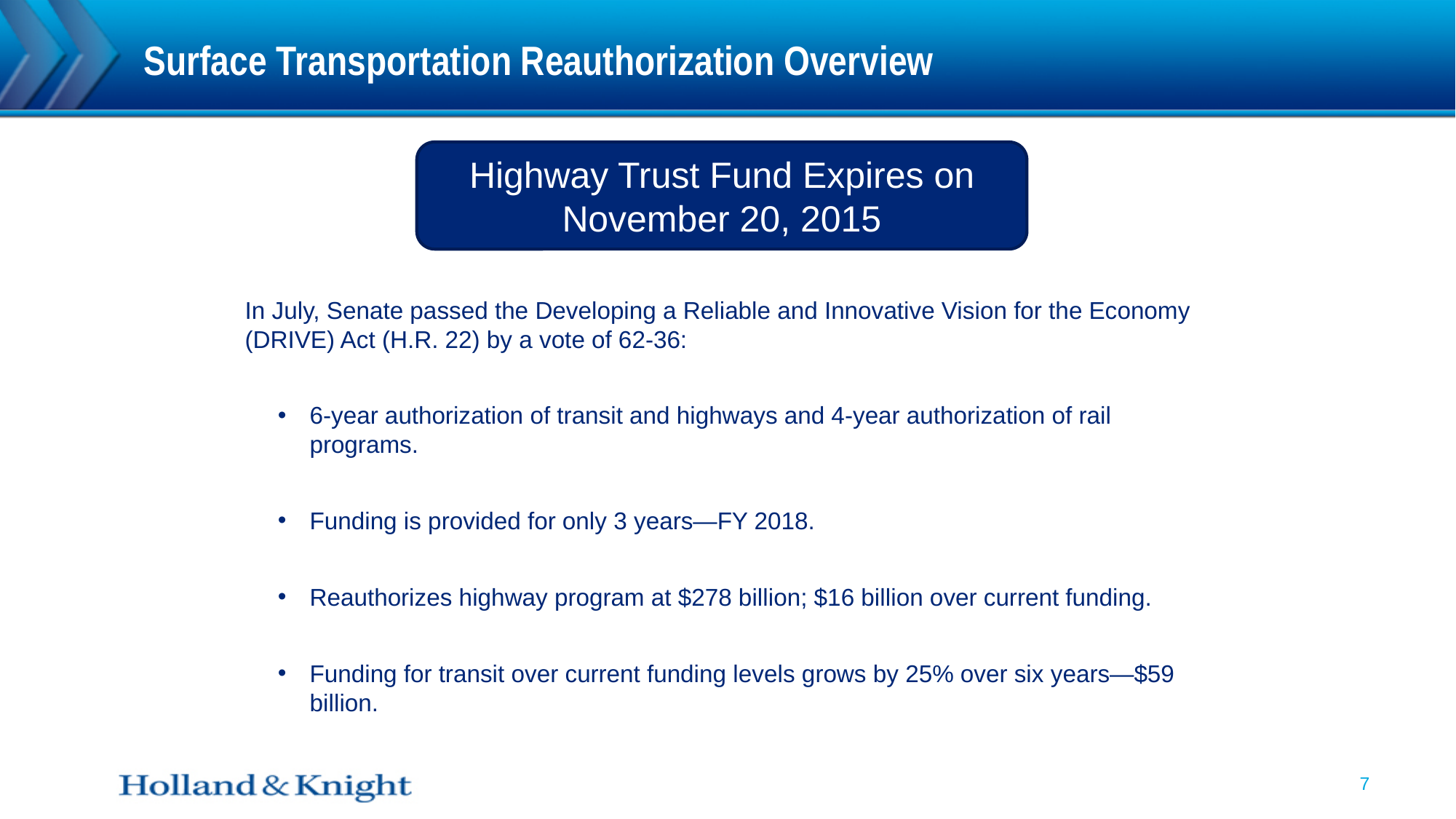

# Surface Transportation Reauthorization Overview

In July, Senate passed the Developing a Reliable and Innovative Vision for the Economy (DRIVE) Act (H.R. 22) by a vote of 62-36:

6-year authorization of transit and highways and 4-year authorization of rail programs.

Funding is provided for only 3 years—FY 2018.

Reauthorizes highway program at $278 billion; $16 billion over current funding.

Funding for transit over current funding levels grows by 25% over six years—$59 billion.
Highway Trust Fund Expires on November 20, 2015
7